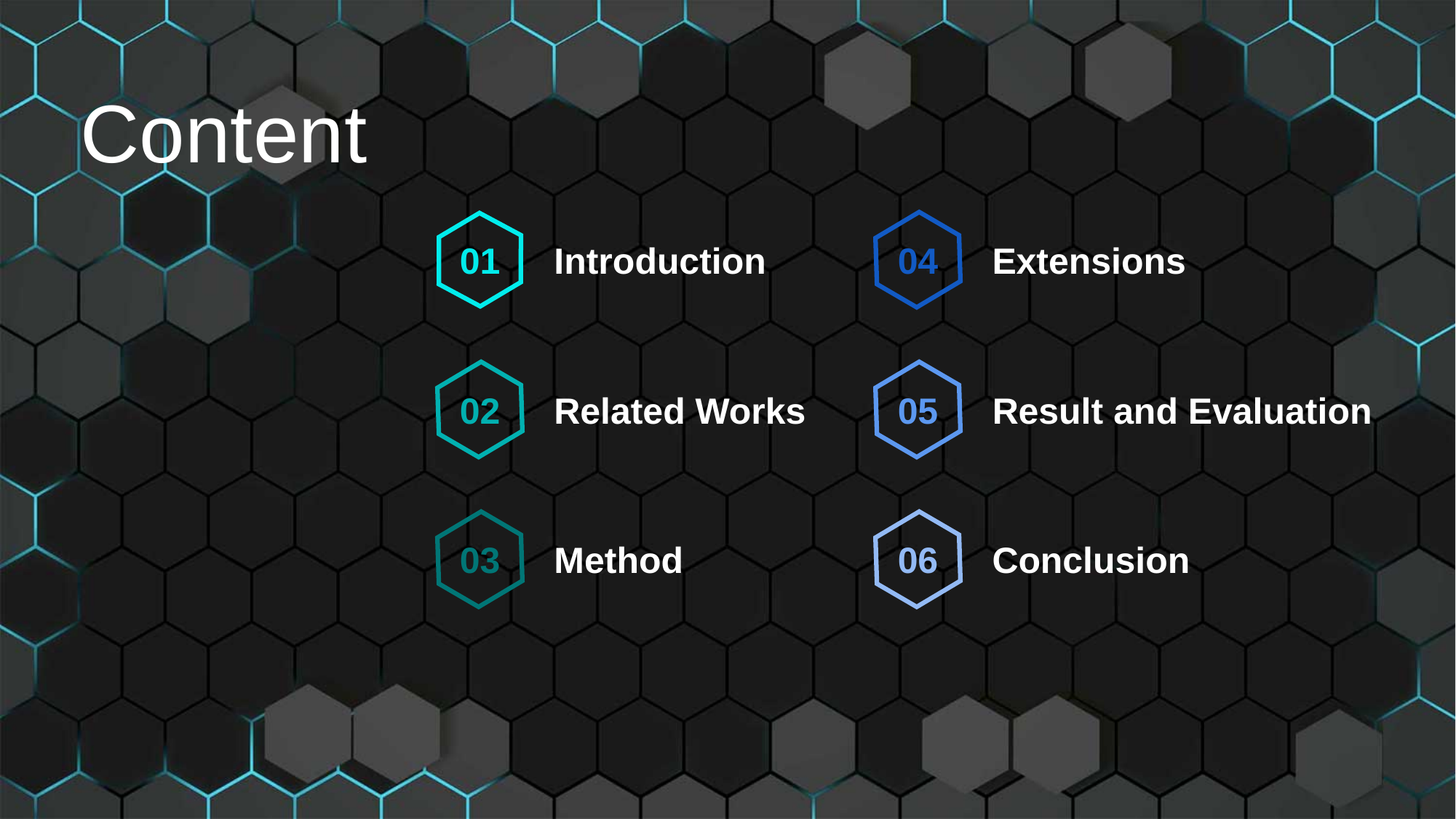

Content

01
Introduction
04
Extensions

02
Related Works
05
Result and Evaluation

03
Method
06
Conclusion